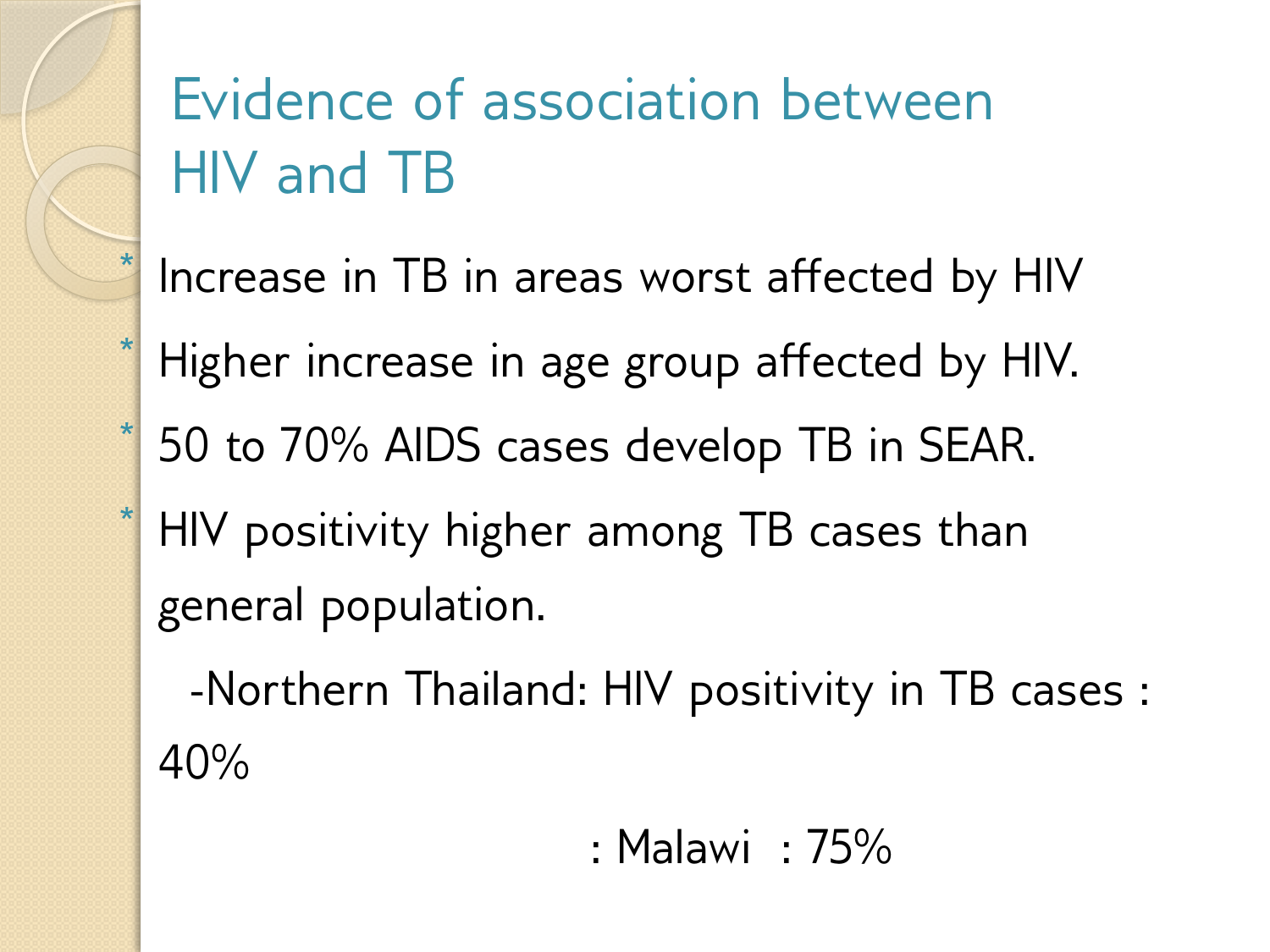

# Evidence of association between HIV and TB
Increase in TB in areas worst affected by HIV
Higher increase in age group affected by HIV.
50 to 70% AIDS cases develop TB in SEAR.
HIV positivity higher among TB cases than general population.
	  -Northern Thailand: HIV positivity in TB cases : 40%
			            : Malawi  : 75%